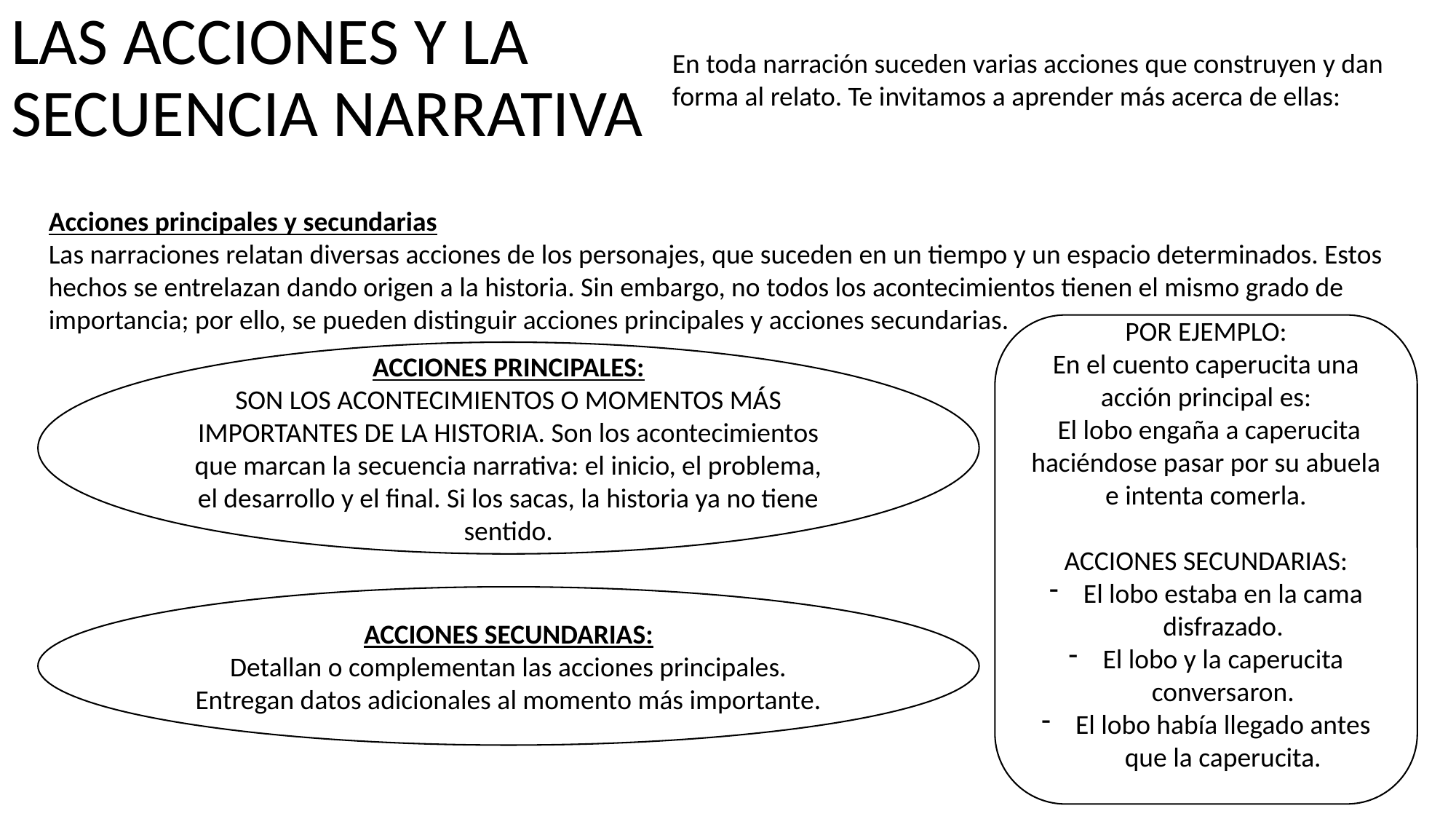

# LAS ACCIONES Y LA SECUENCIA NARRATIVA
En toda narración suceden varias acciones que construyen y dan forma al relato. Te invitamos a aprender más acerca de ellas:
Acciones principales y secundarias
Las narraciones relatan diversas acciones de los personajes, que suceden en un tiempo y un espacio determinados. Estos hechos se entrelazan dando origen a la historia. Sin embargo, no todos los acontecimientos tienen el mismo grado de importancia; por ello, se pueden distinguir acciones principales y acciones secundarias.

POR EJEMPLO:
En el cuento caperucita una acción principal es:
 El lobo engaña a caperucita haciéndose pasar por su abuela e intenta comerla.

ACCIONES SECUNDARIAS:
El lobo estaba en la cama disfrazado.
El lobo y la caperucita conversaron.
El lobo había llegado antes que la caperucita.

ACCIONES PRINCIPALES:
SON LOS ACONTECIMIENTOS O MOMENTOS MÁS IMPORTANTES DE LA HISTORIA. Son los acontecimientos que marcan la secuencia narrativa: el inicio, el problema, el desarrollo y el final. Si los sacas, la historia ya no tiene sentido.
ACCIONES SECUNDARIAS:
Detallan o complementan las acciones principales.
Entregan datos adicionales al momento más importante.